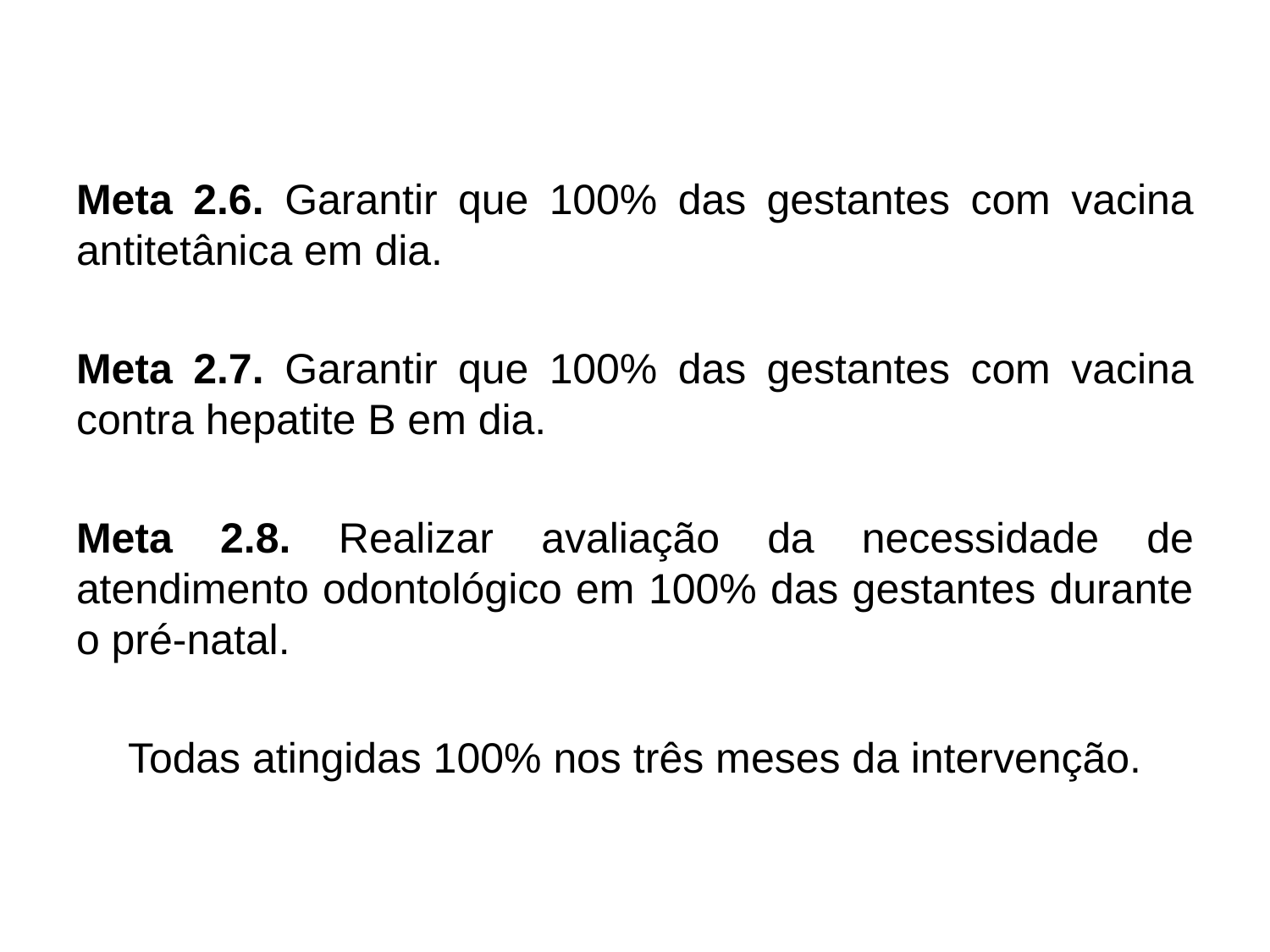

#
Meta 2.6. Garantir que 100% das gestantes com vacina antitetânica em dia.

Meta 2.7. Garantir que 100% das gestantes com vacina contra hepatite B em dia.

Meta 2.8. Realizar avaliação da necessidade de atendimento odontológico em 100% das gestantes durante o pré-natal.

Todas atingidas 100% nos três meses da intervenção.